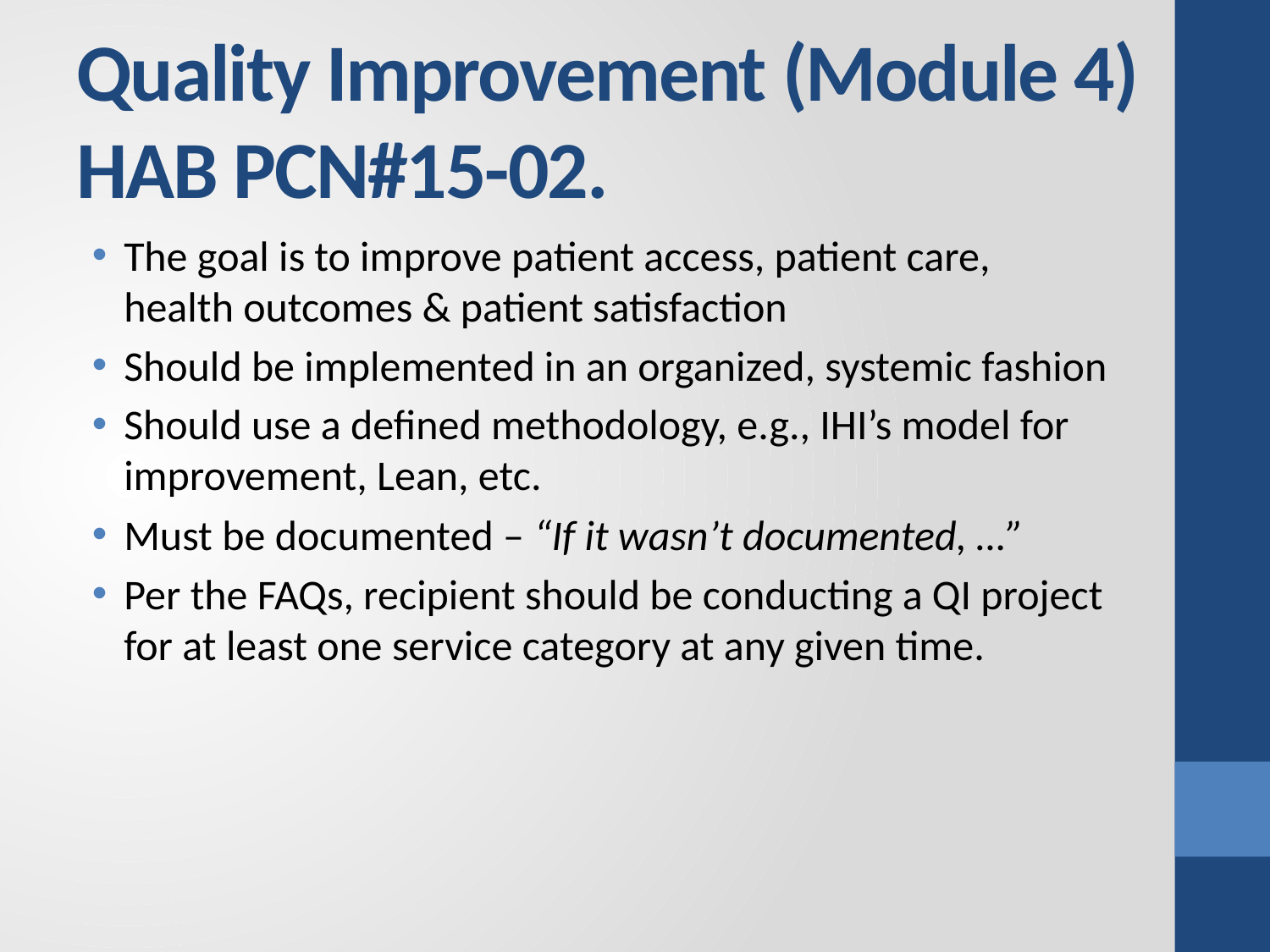

# Quality Improvement (Module 4) HAB PCN#15-02.
The goal is to improve patient access, patient care, health outcomes & patient satisfaction
Should be implemented in an organized, systemic fashion
Should use a defined methodology, e.g., IHI’s model for improvement, Lean, etc.
Must be documented – “If it wasn’t documented, …”
Per the FAQs, recipient should be conducting a QI project for at least one service category at any given time.